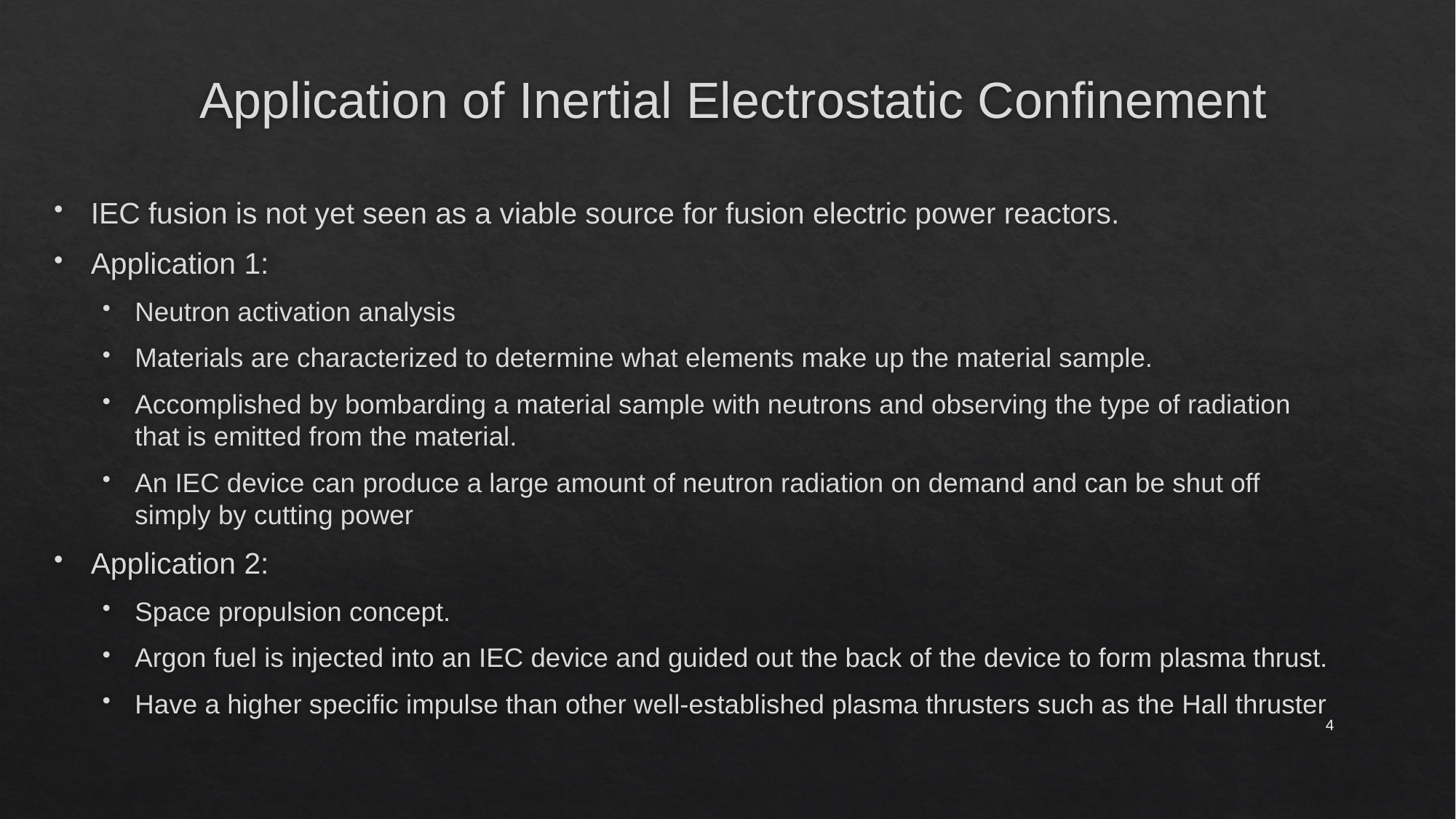

# Application of Inertial Electrostatic Confinement
IEC fusion is not yet seen as a viable source for fusion electric power reactors.
Application 1:
Neutron activation analysis
Materials are characterized to determine what elements make up the material sample.
Accomplished by bombarding a material sample with neutrons and observing the type of radiation that is emitted from the material.
An IEC device can produce a large amount of neutron radiation on demand and can be shut off simply by cutting power
Application 2:
Space propulsion concept.
Argon fuel is injected into an IEC device and guided out the back of the device to form plasma thrust.
Have a higher specific impulse than other well-established plasma thrusters such as the Hall thruster
4